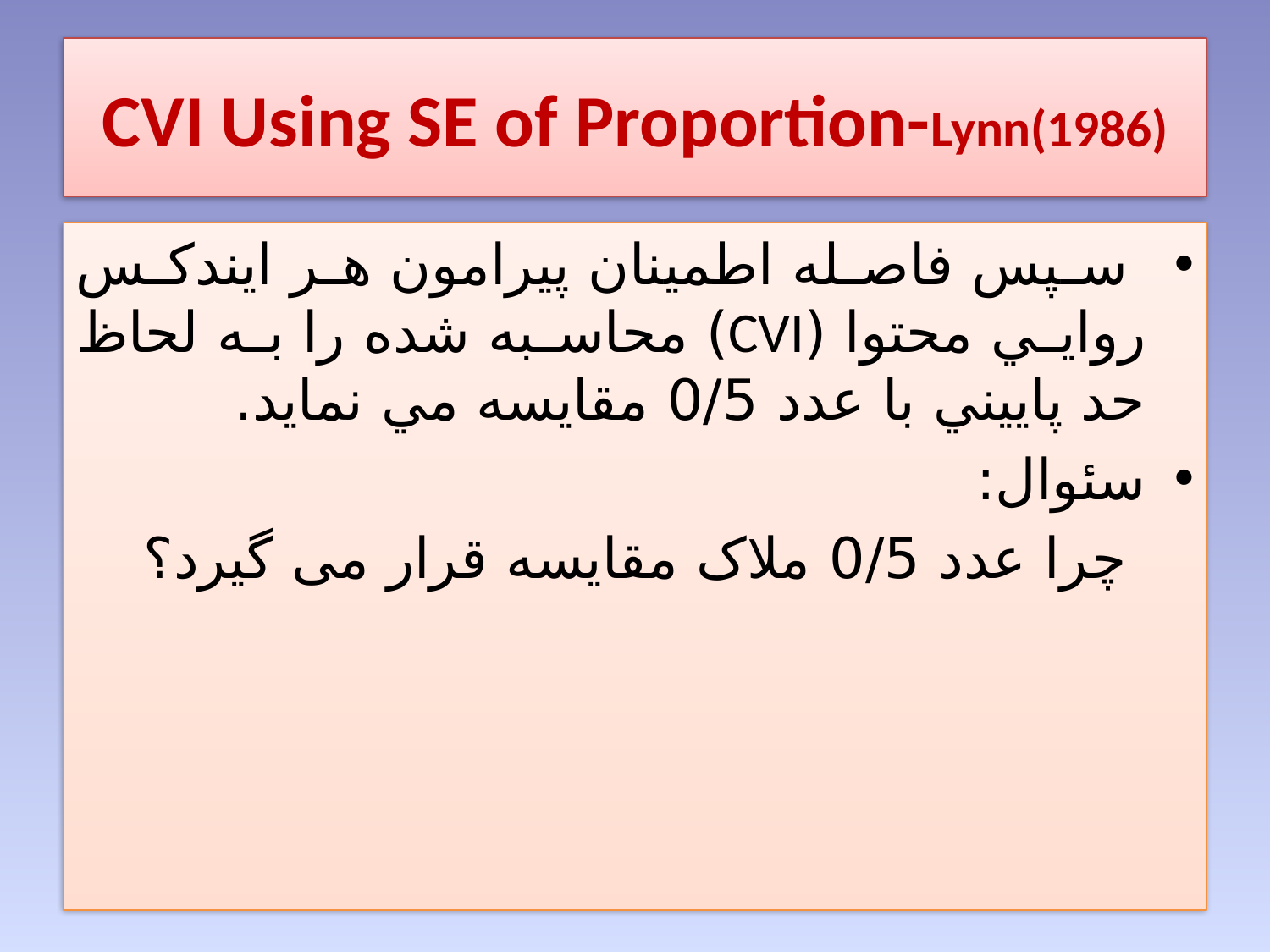

# CVI Using SE of Proportion-Lynn(1986)
 سپس فاصله اطمينان پيرامون هر ايندکس روايي محتوا (CVI) محاسبه شده را به لحاظ حد پاييني با عدد 0/5 مقايسه مي نمايد.
سئوال:
چرا عدد 0/5 ملاک مقایسه قرار می گیرد؟